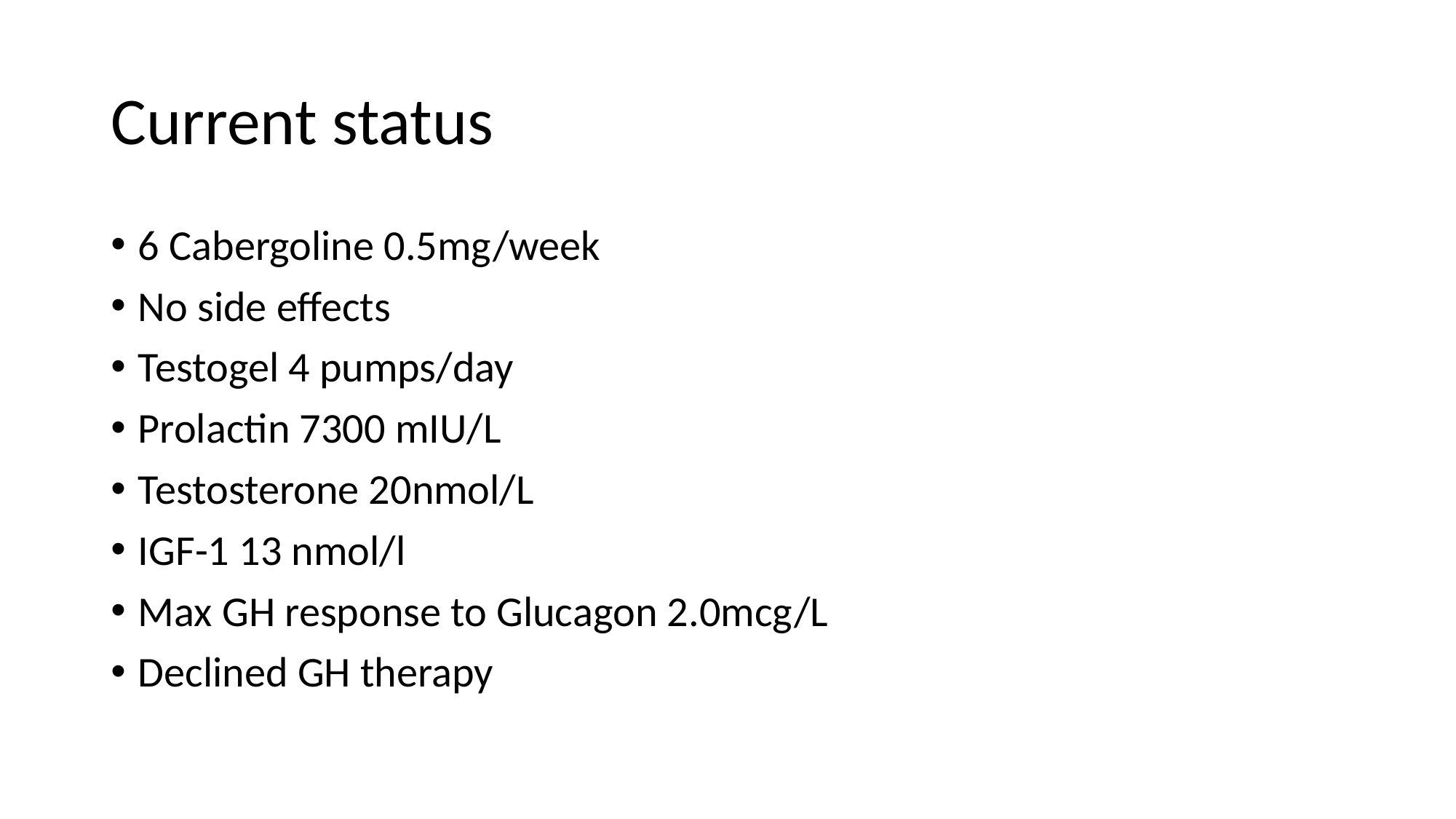

# Current status
6 Cabergoline 0.5mg/week
No side effects
Testogel 4 pumps/day
Prolactin 7300 mIU/L
Testosterone 20nmol/L
IGF-1 13 nmol/l
Max GH response to Glucagon 2.0mcg/L
Declined GH therapy